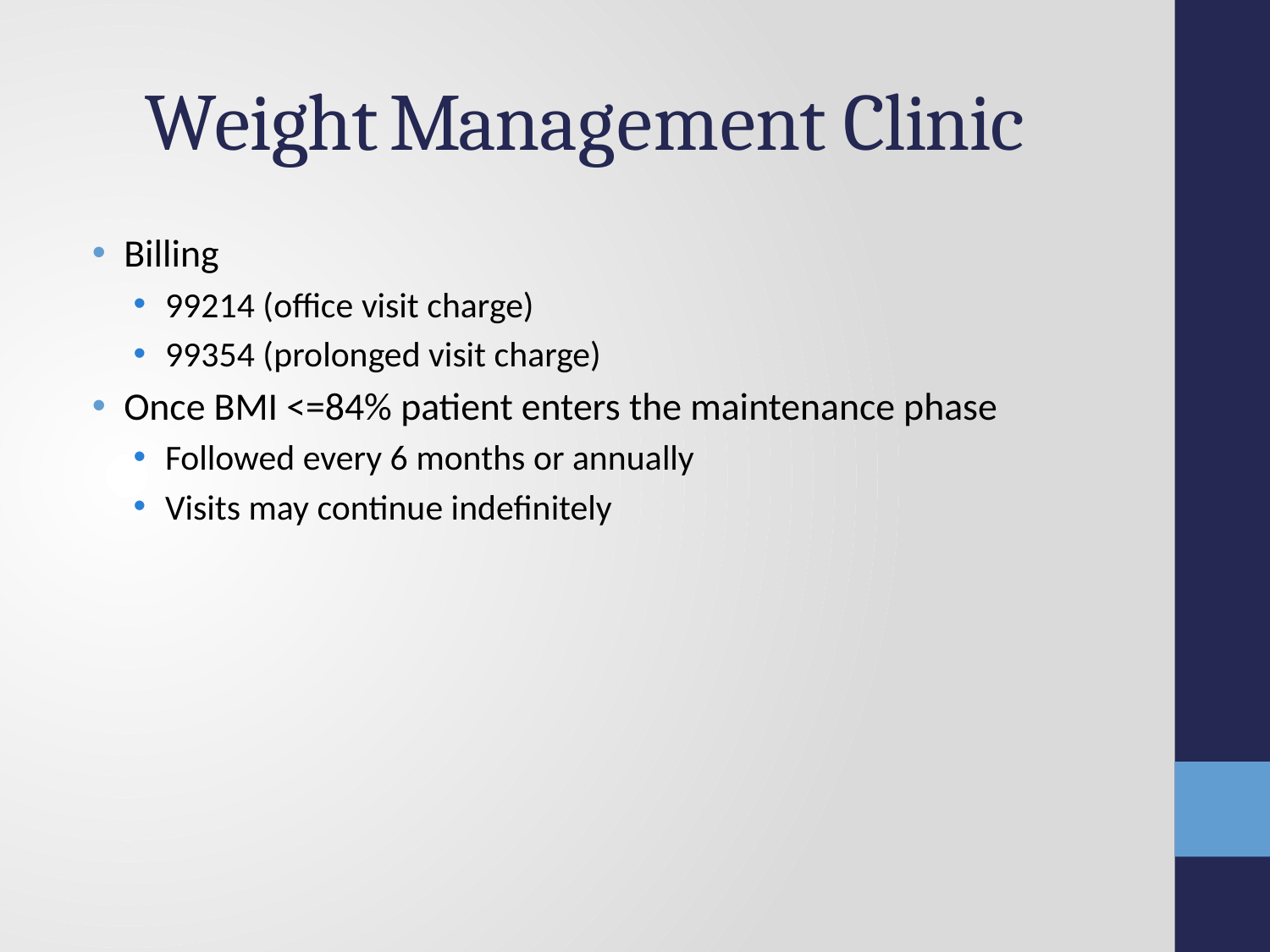

# Weight Management Clinic
Billing
99214 (office visit charge)
99354 (prolonged visit charge)
Once BMI <=84% patient enters the maintenance phase
Followed every 6 months or annually
Visits may continue indefinitely